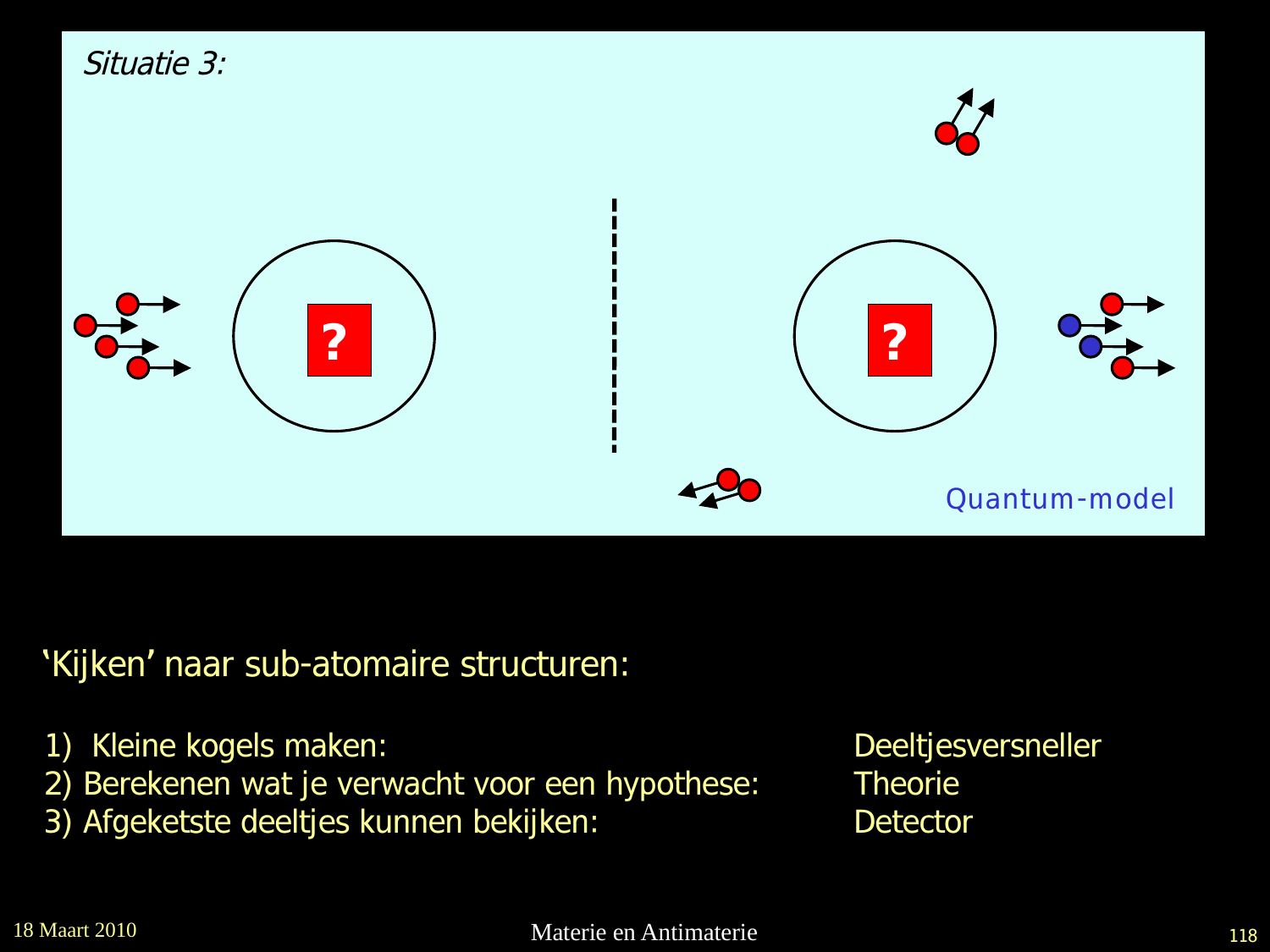

#

Situatie 3:

?
?

Quantum-model
‘Kijken’ naar sub-atomaire structuren:
Kleine kogels maken: 				Deeltjesversneller
2) Berekenen wat je verwacht voor een hypothese:	Theorie
3) Afgeketste deeltjes kunnen bekijken:		Detector
18 Maart 2010
Materie en Antimaterie